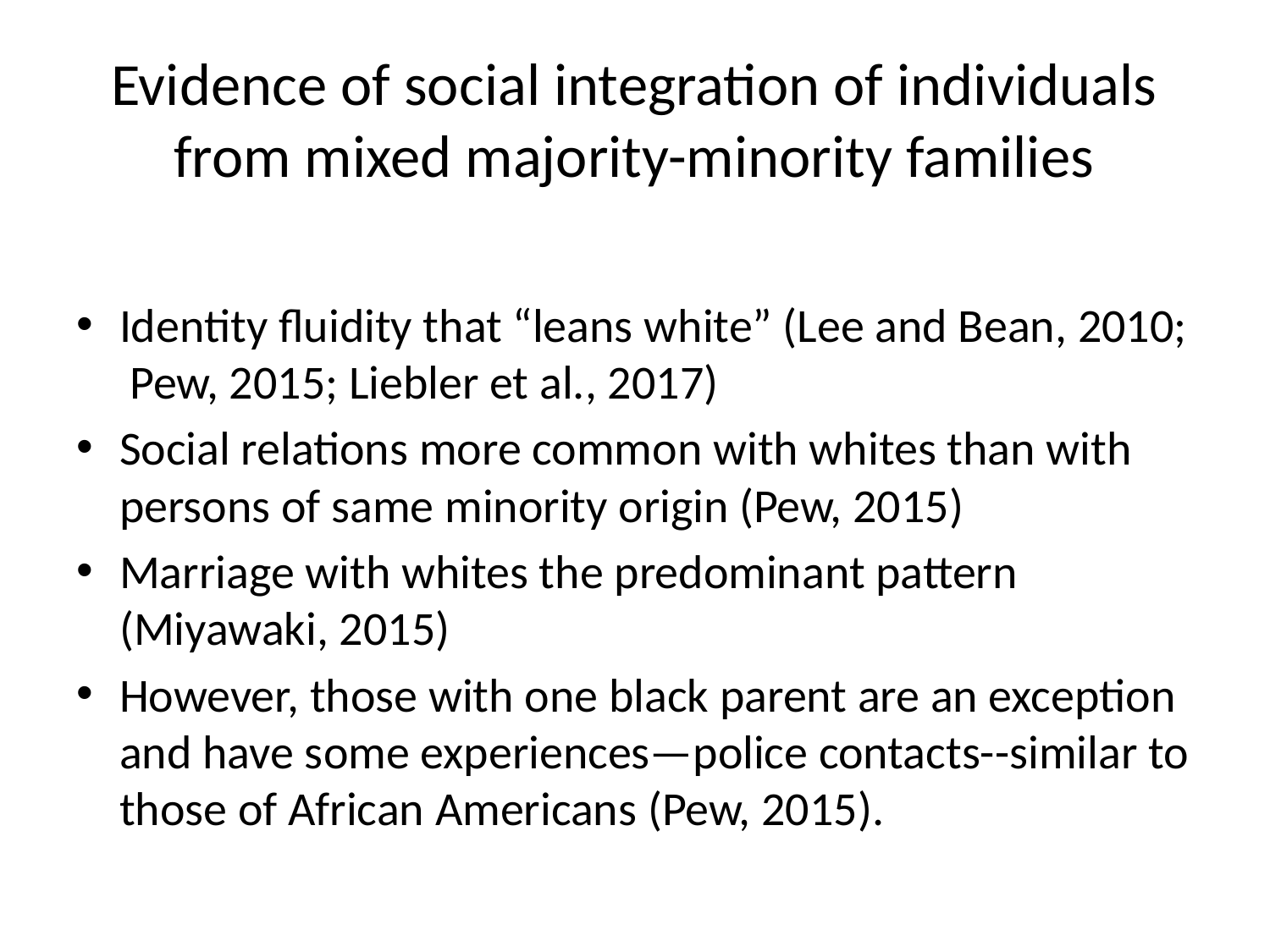

# Evidence of social integration of individuals from mixed majority-minority families

Identity fluidity that “leans white” (Lee and Bean, 2010;  Pew, 2015; Liebler et al., 2017)
Social relations more common with whites than with persons of same minority origin (Pew, 2015)
Marriage with whites the predominant pattern (Miyawaki, 2015)
However, those with one black parent are an exception and have some experiences—police contacts--similar to those of African Americans (Pew, 2015).